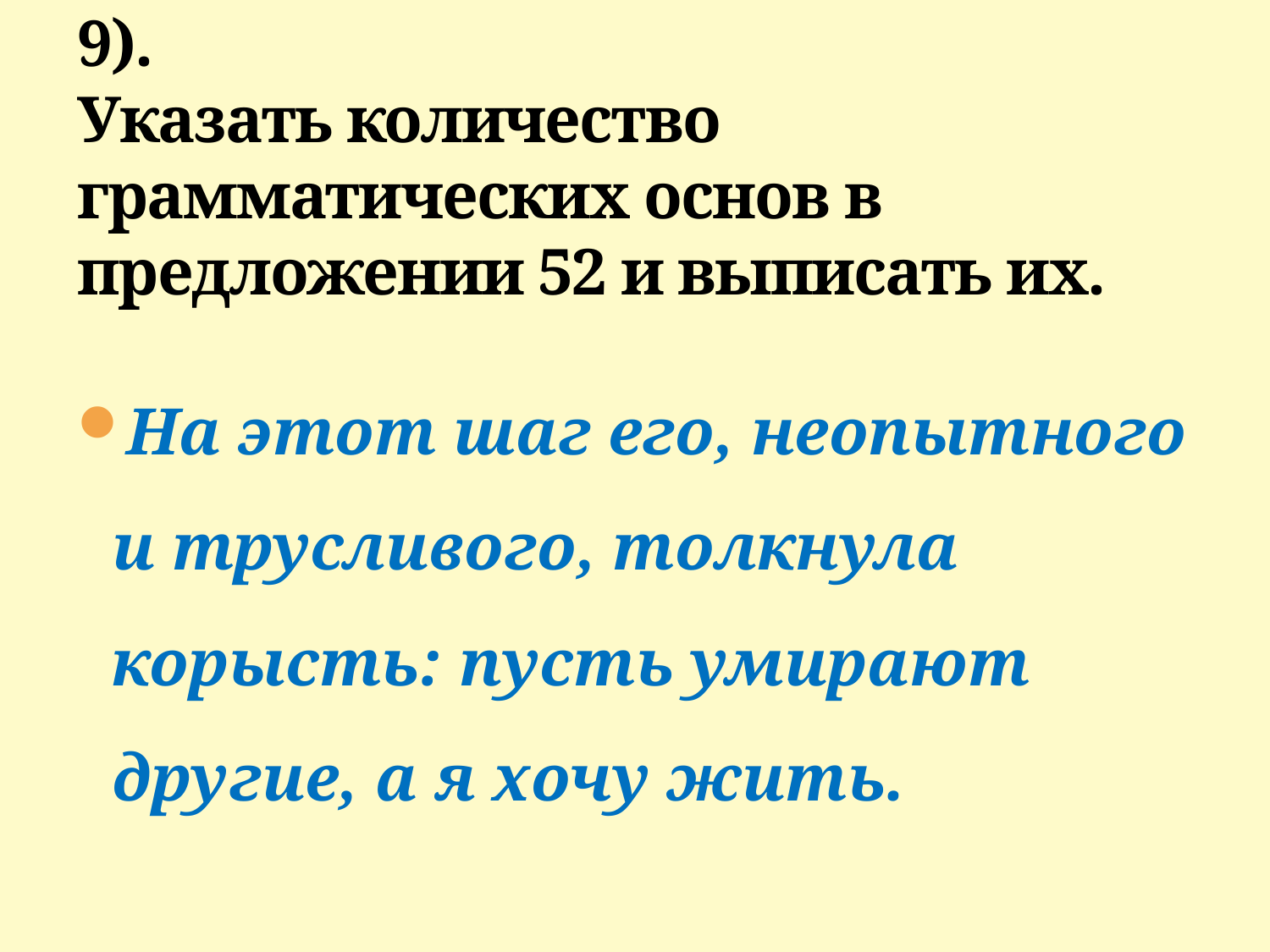

# 9). Указать количество грамматических основ в предложении 52 и выписать их.
На этот шаг его, неопытного и трусливого, толкнула корысть: пусть умирают другие, а я хочу жить.